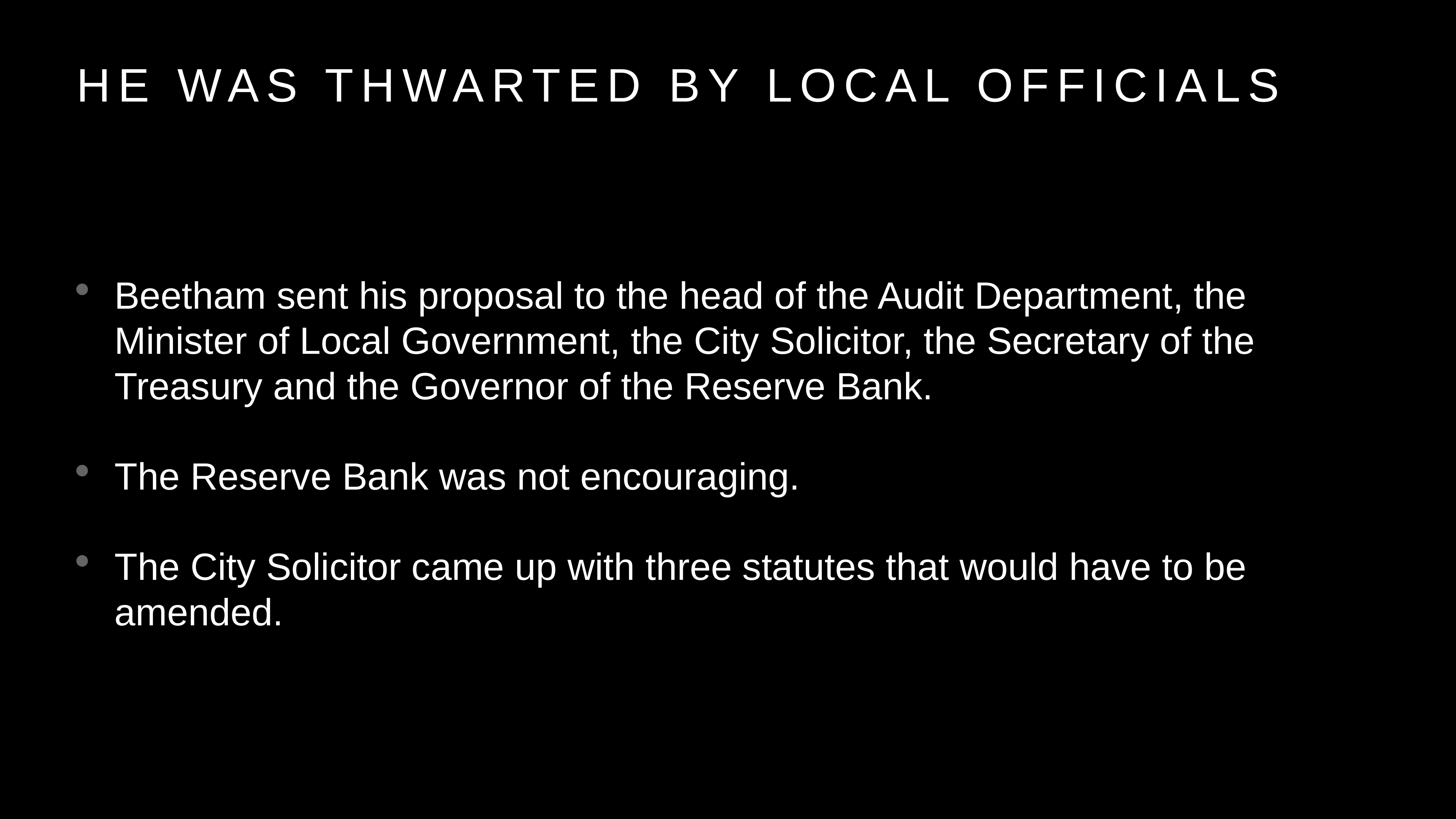

# He was thwarted by local officials
Beetham sent his proposal to the head of the Audit Department, the Minister of Local Government, the City Solicitor, the Secretary of the Treasury and the Governor of the Reserve Bank.
The Reserve Bank was not encouraging.
The City Solicitor came up with three statutes that would have to be amended.